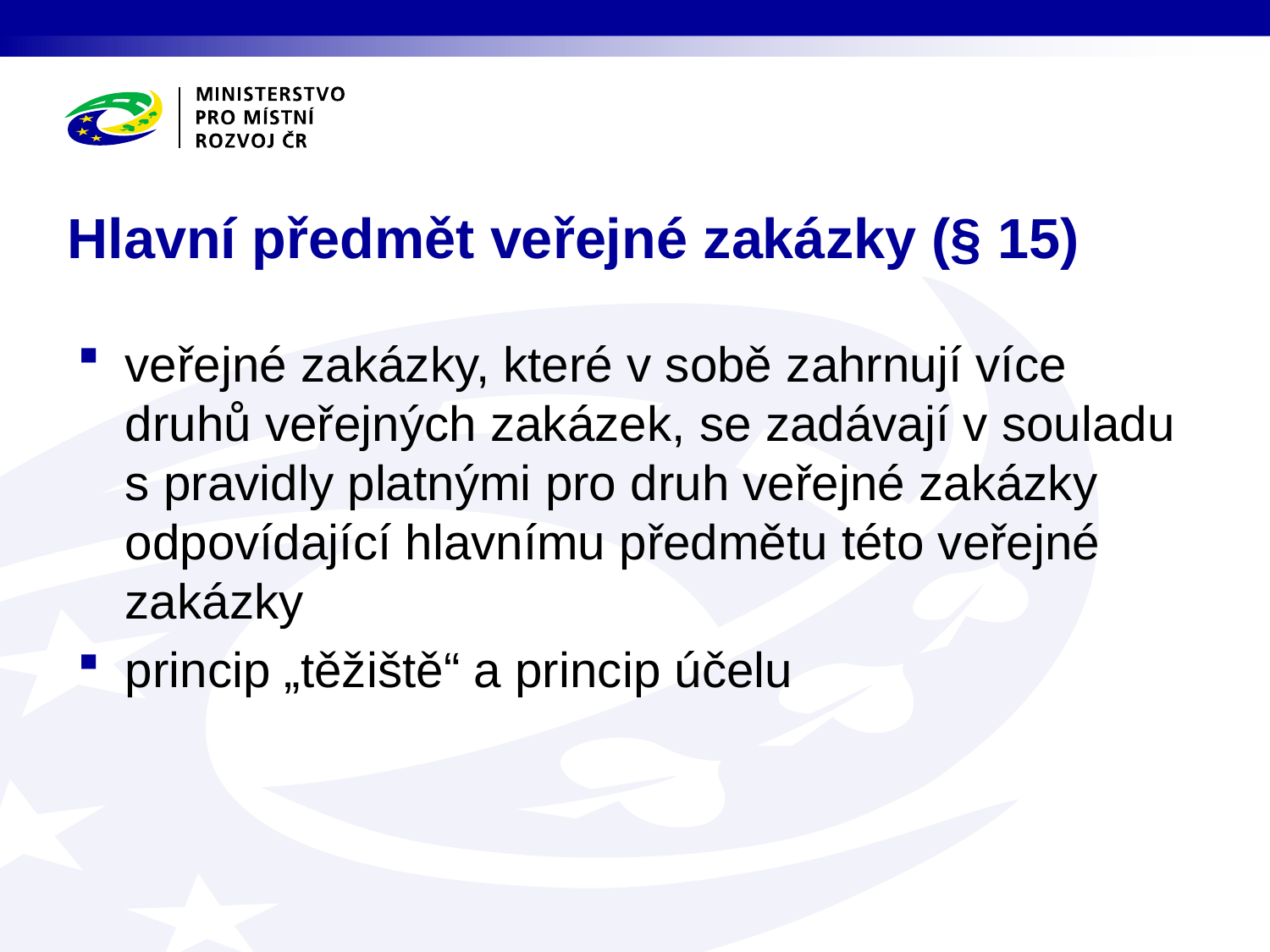

# Hlavní předmět veřejné zakázky (§ 15)
veřejné zakázky, které v sobě zahrnují více druhů veřejných zakázek, se zadávají v souladu s pravidly platnými pro druh veřejné zakázky odpovídající hlavnímu předmětu této veřejné zakázky
princip „těžiště“ a princip účelu